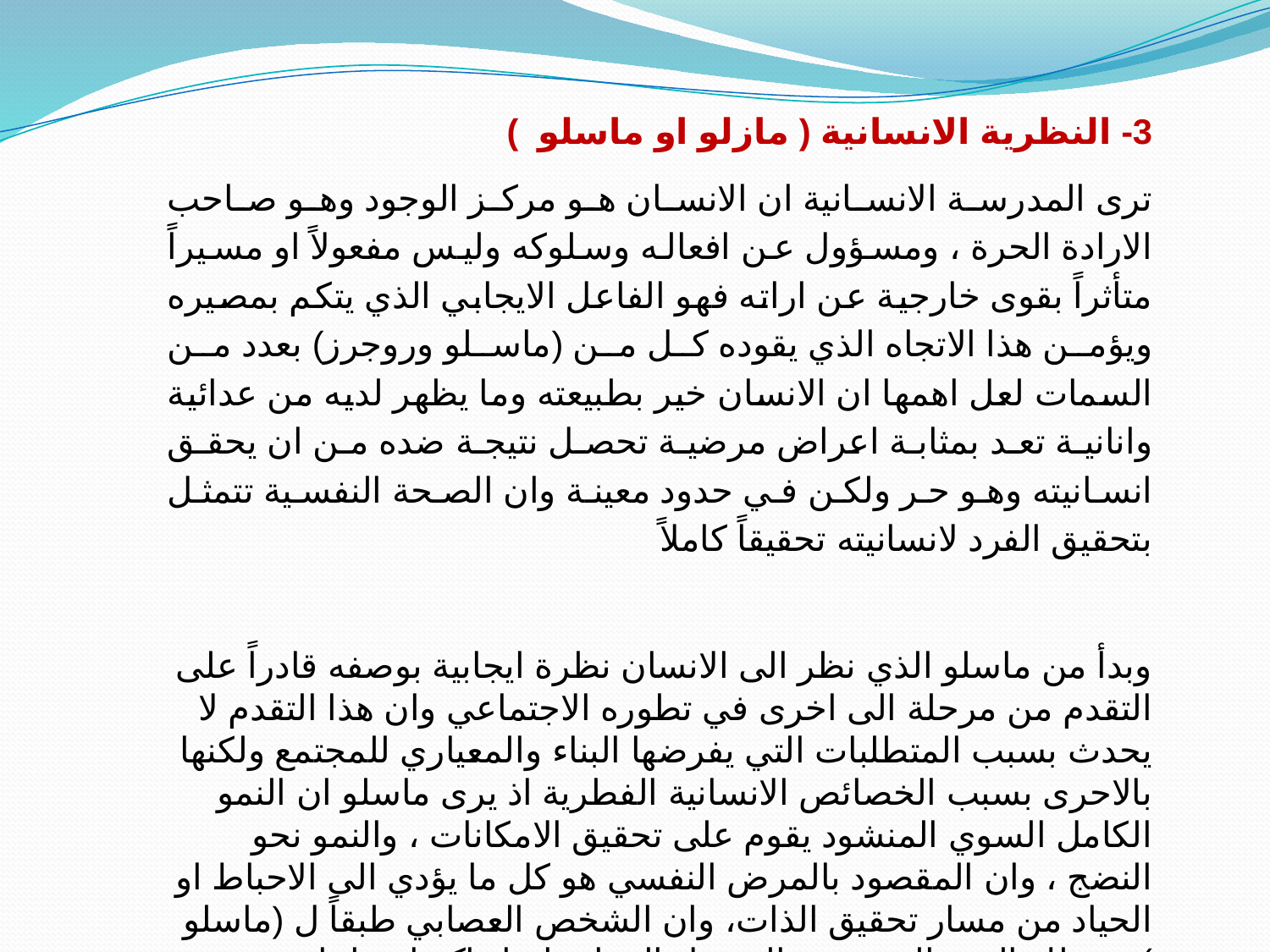

3- النظرية الانسانية ( مازلو او ماسلو  )
ترى المدرسة الانسانية ان الانسان هو مركز الوجود وهو صاحب الارادة الحرة ، ومسؤول عن افعاله وسلوكه وليس مفعولاً او مسيراً متأثراً بقوى خارجية عن اراته فهو الفاعل الايجابي الذي يتكم بمصيره ويؤمن هذا الاتجاه الذي يقوده كل من (ماسلو وروجرز) بعدد من السمات لعل اهمها ان الانسان خير بطبيعته وما يظهر لديه من عدائية وانانية تعد بمثابة اعراض مرضية تحصل نتيجة ضده من ان يحقق انسانيته وهو حر ولكن في حدود معينة وان الصحة النفسية تتمثل بتحقيق الفرد لانسانيته تحقيقاً كاملاً

وبدأ من ماسلو الذي نظر الى الانسان نظرة ايجابية بوصفه قادراً على التقدم من مرحلة الى اخرى في تطوره الاجتماعي وان هذا التقدم لا يحدث بسبب المتطلبات التي يفرضها البناء والمعياري للمجتمع ولكنها بالاحرى بسبب الخصائص الانسانية الفطرية اذ يرى ماسلو ان النمو الكامل السوي المنشود يقوم على تحقيق الامكانات ، والنمو نحو النضج ، وان المقصود بالمرض النفسي هو كل ما يؤدي الى الاحباط او الحياد من مسار تحقيق الذات، وان الشخص العصابي طبقاً ل (ماسلو
) هو ذلك الفرد الذي حرم الوصول الى اشباع او اكتفاء حاجاته الاساسية ، وهذه الحقيقة تمنع الفرد نحو التقدم الى الهدف النهائي المتمثل بتحقيق الذات ويرى